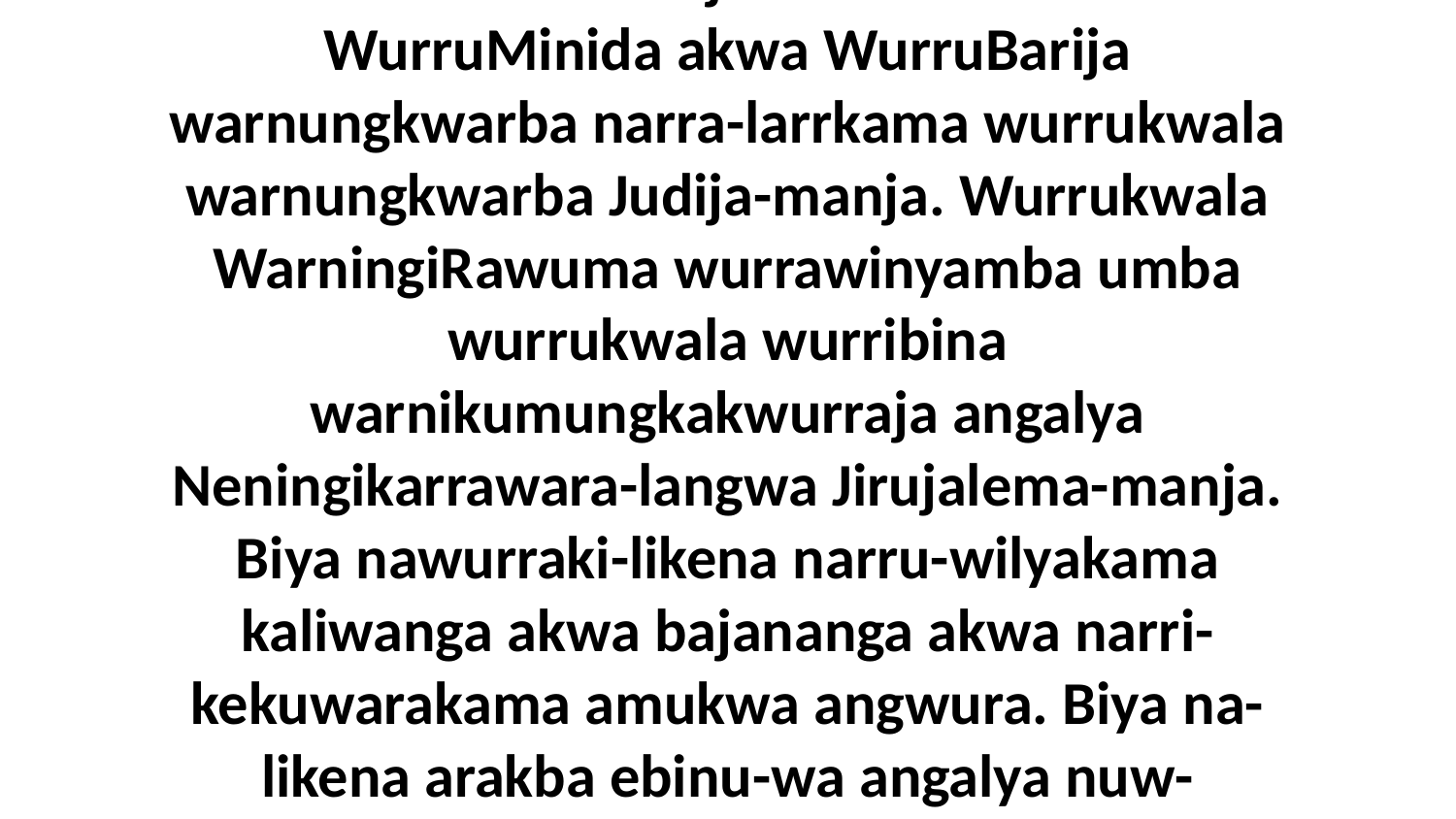

3 Kembirra aburraja wurrarumuruma WurruMinida akwa WurruBarija warnungkwarba narra-larrkama wurrukwala warnungkwarba Judija-manja. Wurrukwala WarningiRawuma wurrawinyamba umba wurrukwala wurribina warnikumungkakwurraja angalya Neningikarrawara-langwa Jirujalema-manja. Biya nawurraki-likena narru-wilyakama kaliwanga akwa bajananga akwa narri-kekuwarakama amukwa angwura. Biya na-likena arakba ebinu-wa angalya nuw-ambilyumurru-wa Jesus-murriya wurrakina.